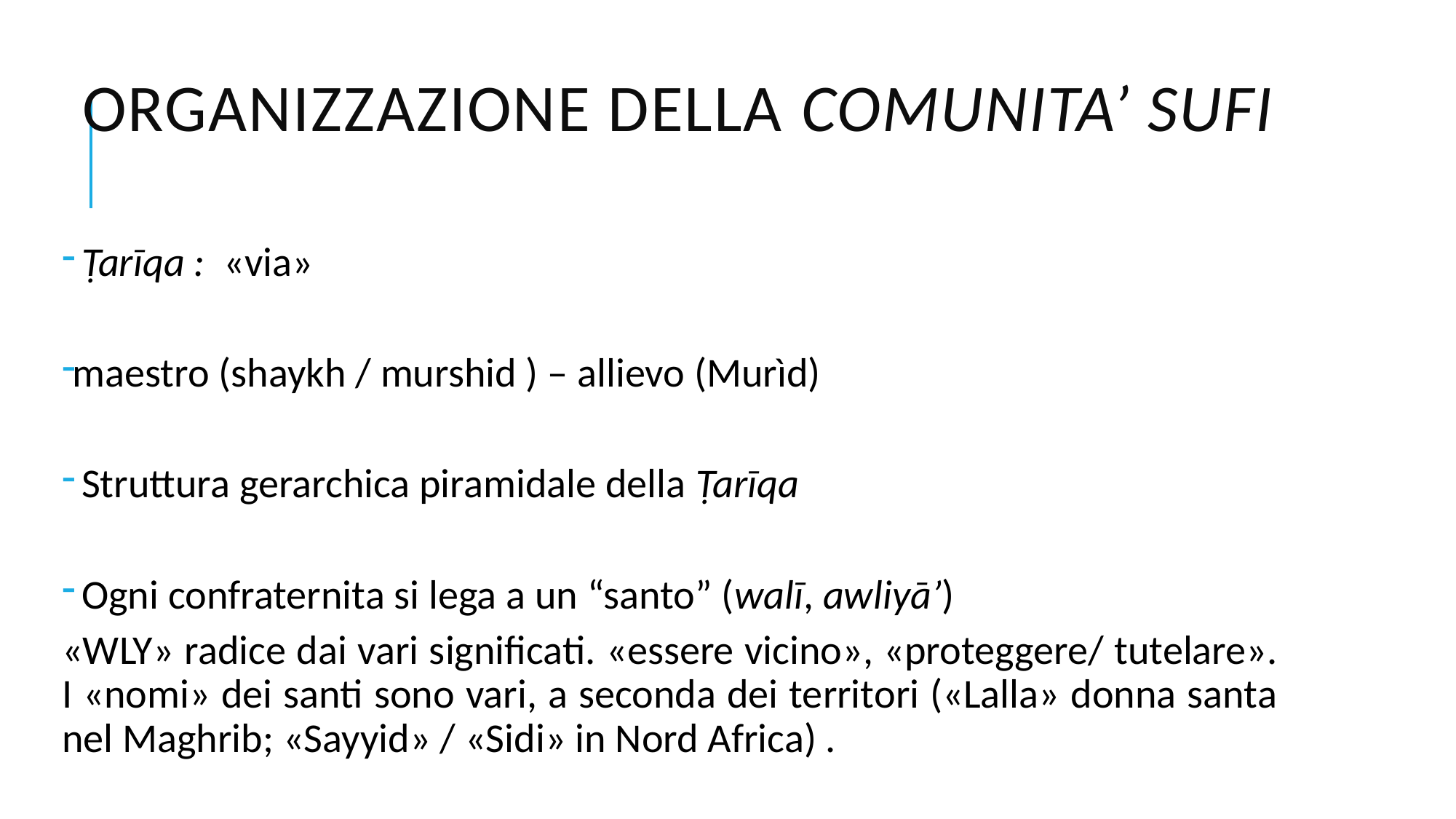

# Organizzazione della comunita’ sufi
 Ṭarīqa :  «via»

maestro (shaykh / murshid ) – allievo (Murìd)

 Struttura gerarchica piramidale della Ṭarīqa

 Ogni confraternita si lega a un “santo” (walī, awliyā’)
«WLY» radice dai vari significati. «essere vicino», «proteggere/ tutelare». I «nomi» dei santi sono vari, a seconda dei territori («Lalla» donna santa nel Maghrib; «Sayyid» / «Sidi» in Nord Africa) .